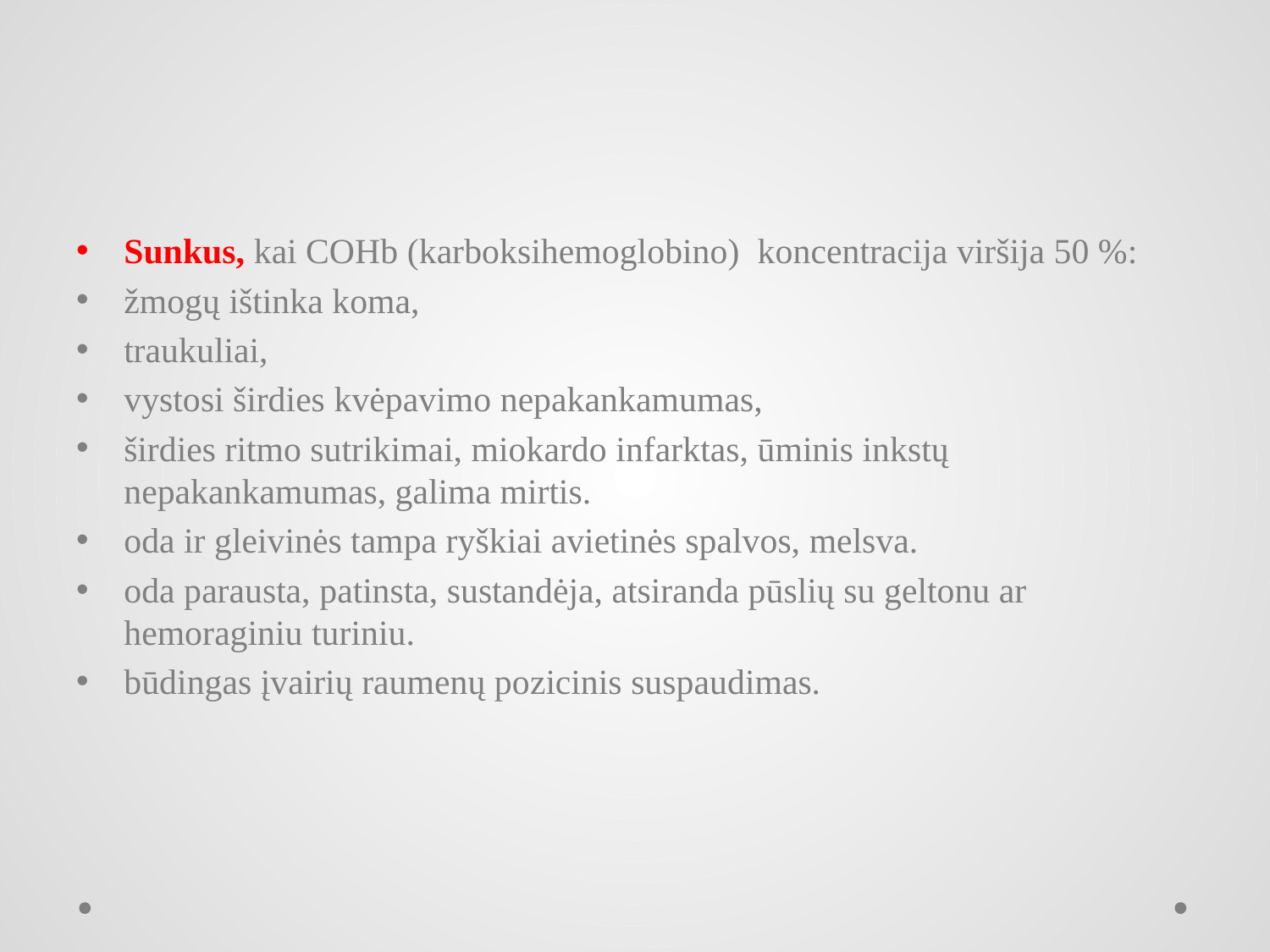

#
Sunkus, kai COHb (karboksihemoglobino)  koncentracija viršija 50 %:
žmogų ištinka koma,
traukuliai,
vystosi širdies kvėpavimo nepakankamumas,
širdies ritmo sutrikimai, miokardo infarktas, ūminis inkstų nepakankamumas, galima mirtis.
oda ir gleivinės tampa ryškiai avietinės spalvos, melsva.
oda parausta, patinsta, sustandėja, atsiranda pūslių su geltonu ar hemoraginiu turiniu.
būdingas įvairių raumenų pozicinis suspaudimas.